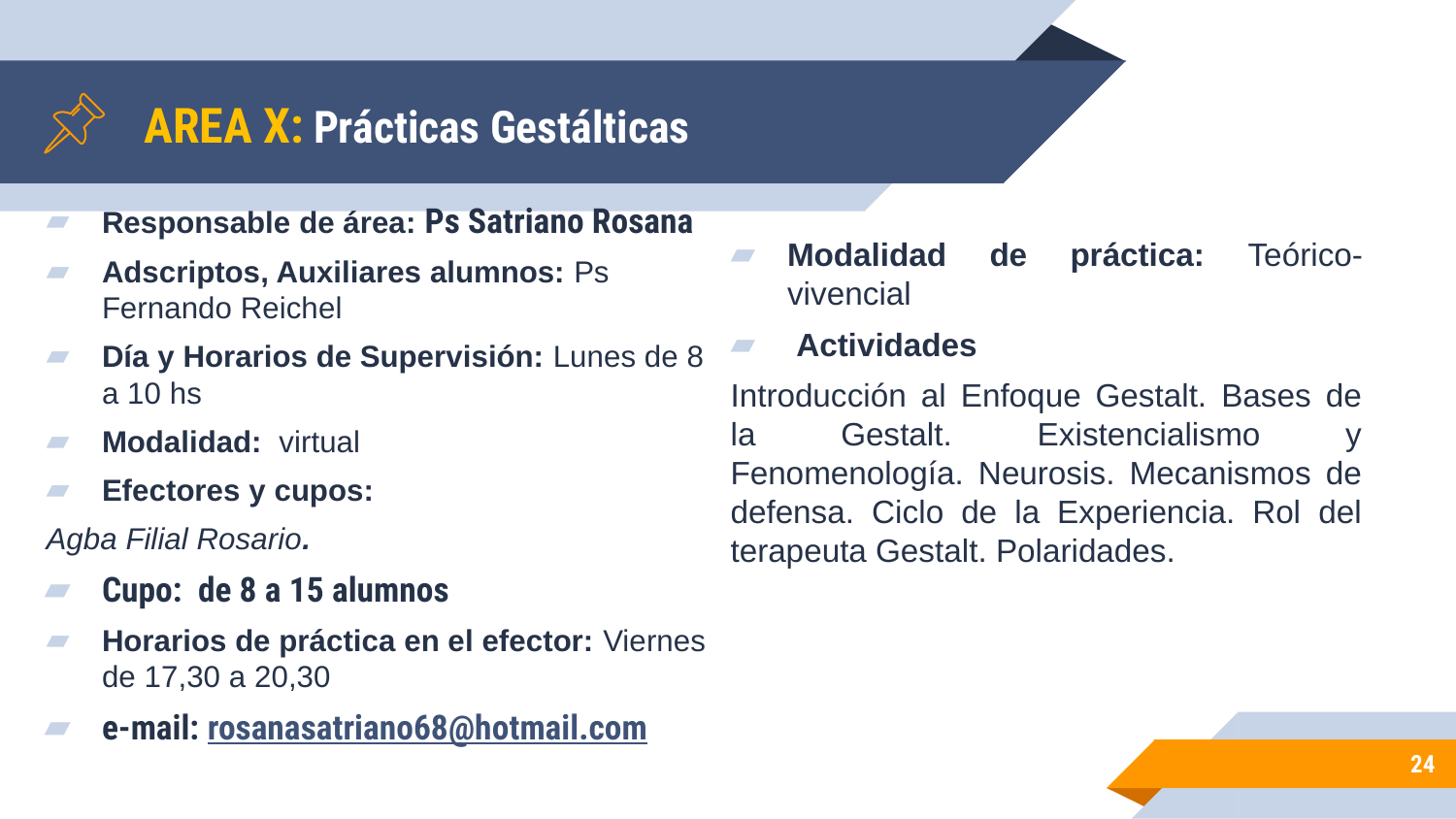

# AREA X: Prácticas Gestálticas

Responsable de área: Ps Satriano Rosana
Adscriptos, Auxiliares alumnos: Ps Fernando Reichel
Día y Horarios de Supervisión: Lunes de 8 a 10 hs
Modalidad:  virtual
Efectores y cupos:
Agba Filial Rosario.
Cupo:  de 8 a 15 alumnos
Horarios de práctica en el efector: Viernes de 17,30 a 20,30
e-mail: rosanasatriano68@hotmail.com
Modalidad de práctica: Teórico- vivencial
 Actividades
Introducción al Enfoque Gestalt. Bases de la Gestalt. Existencialismo y Fenomenología. Neurosis. Mecanismos de defensa. Ciclo de la Experiencia. Rol del terapeuta Gestalt. Polaridades.

24